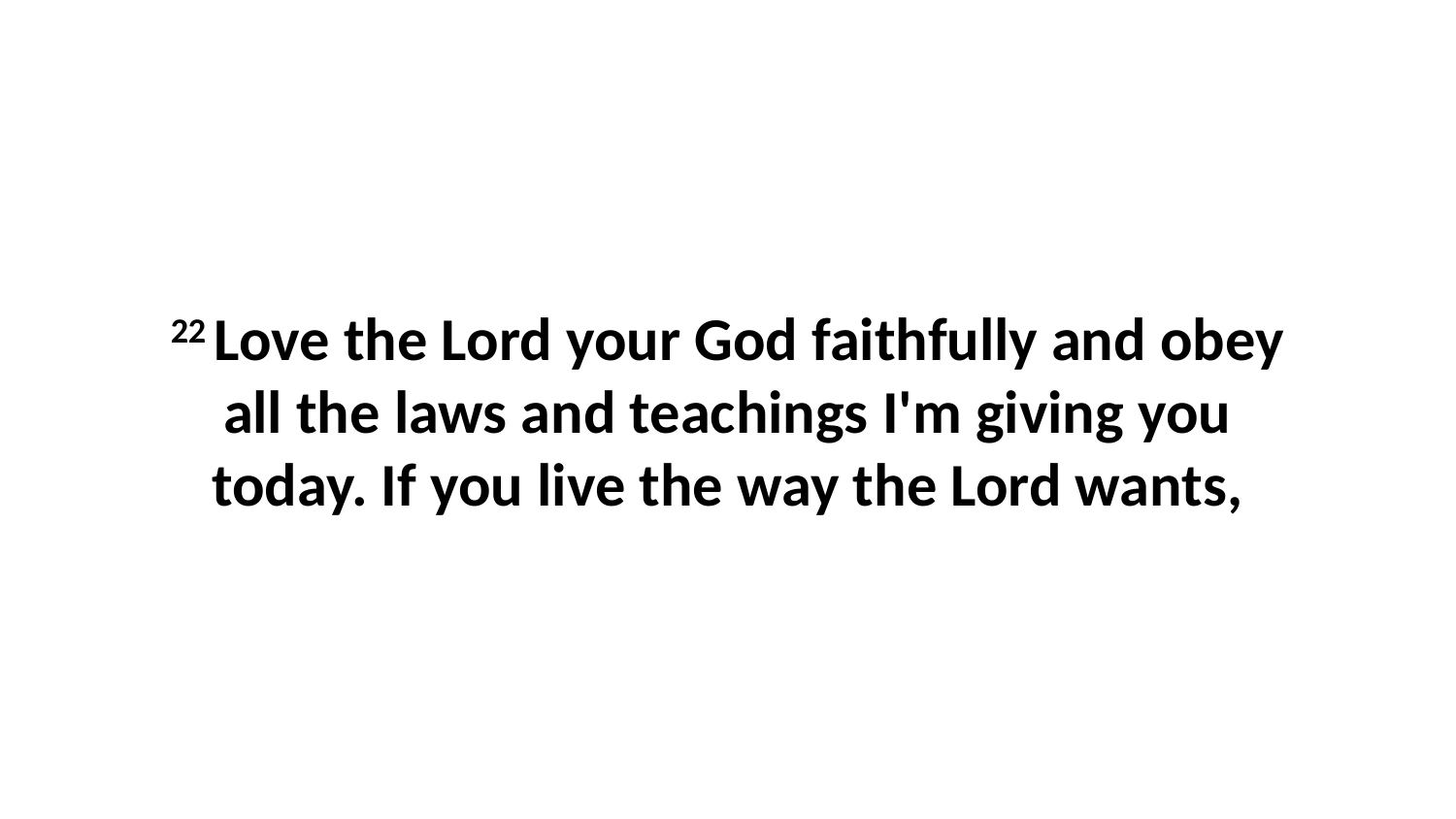

22 Love the Lord your God faithfully and obey all the laws and teachings I'm giving you today. If you live the way the Lord wants,